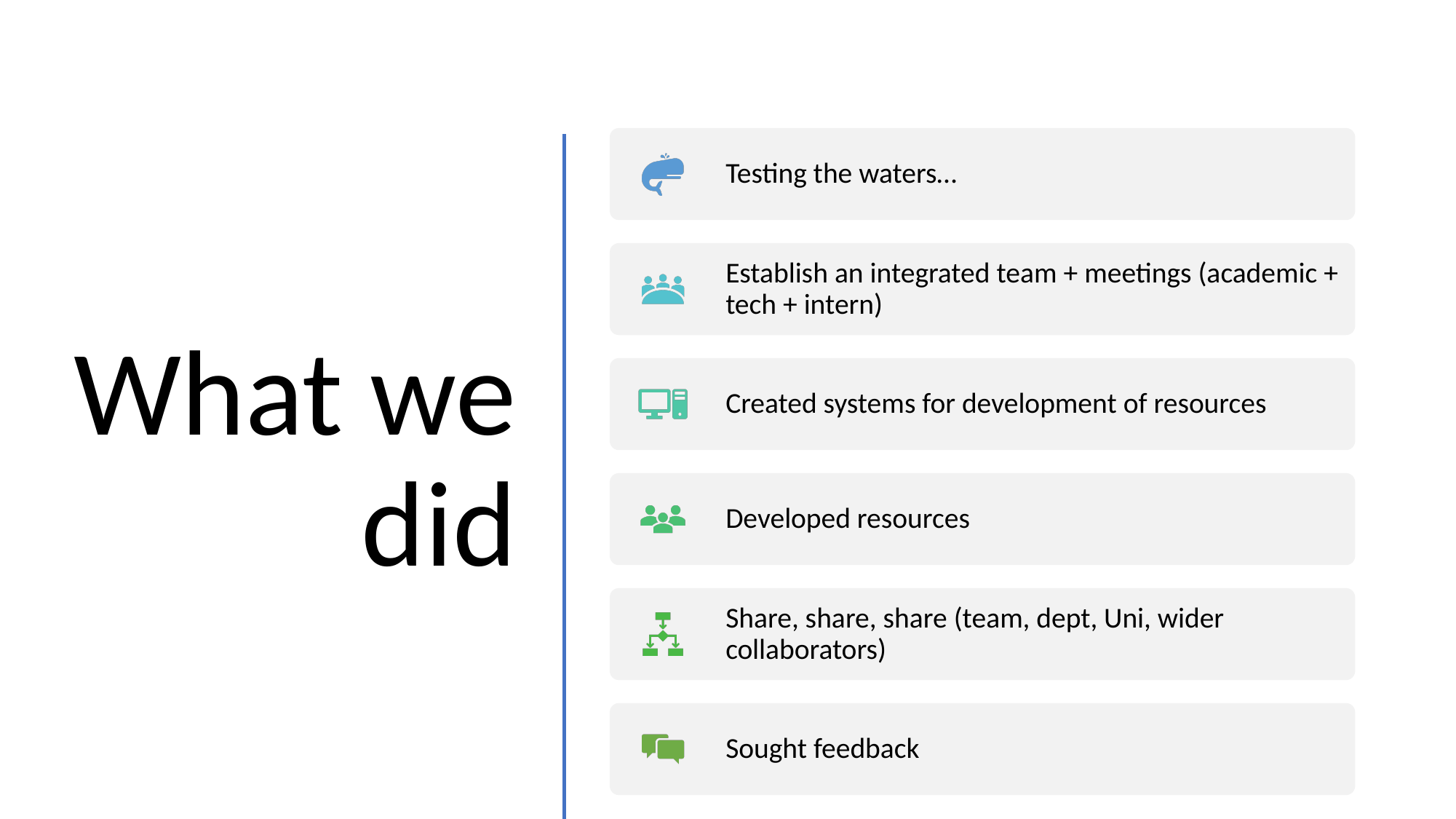

# What we did
Testing the waters…
Establish an integrated team + meetings (academic + tech + intern)
Created systems for development of resources
Developed resources
Share, share, share (team, dept, Uni, wider collaborators)
Sought feedback